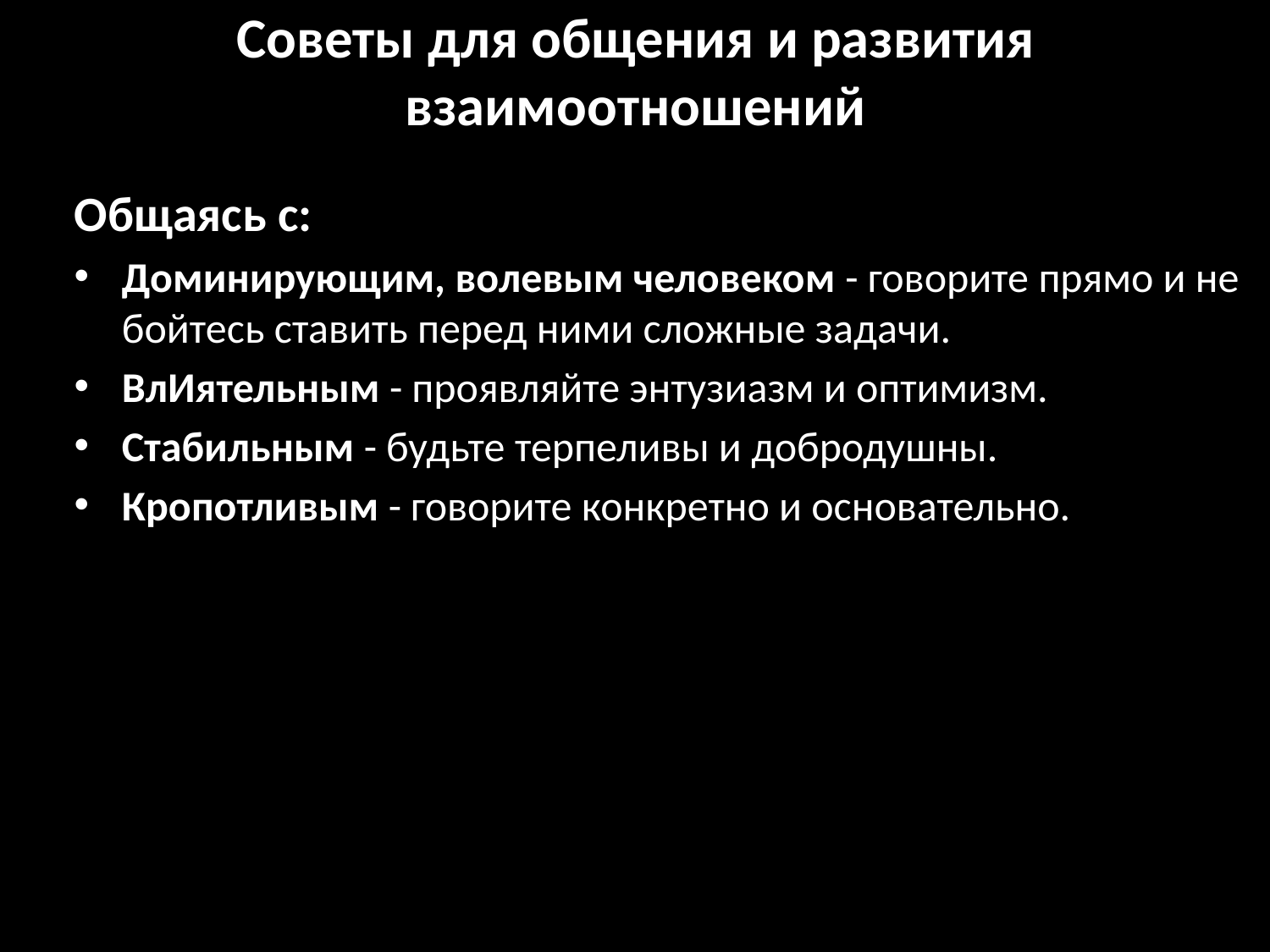

Советы для общения и развития взаимоотношений

Общаясь с:
Доминирующим, волевым человеком - говорите прямо и не бойтесь ставить перед ними сложные задачи.
ВлИятельным - проявляйте энтузиазм и оптимизм.
Стабильным - будьте терпеливы и добродушны.
Кропотливым - говорите конкретно и основательно.